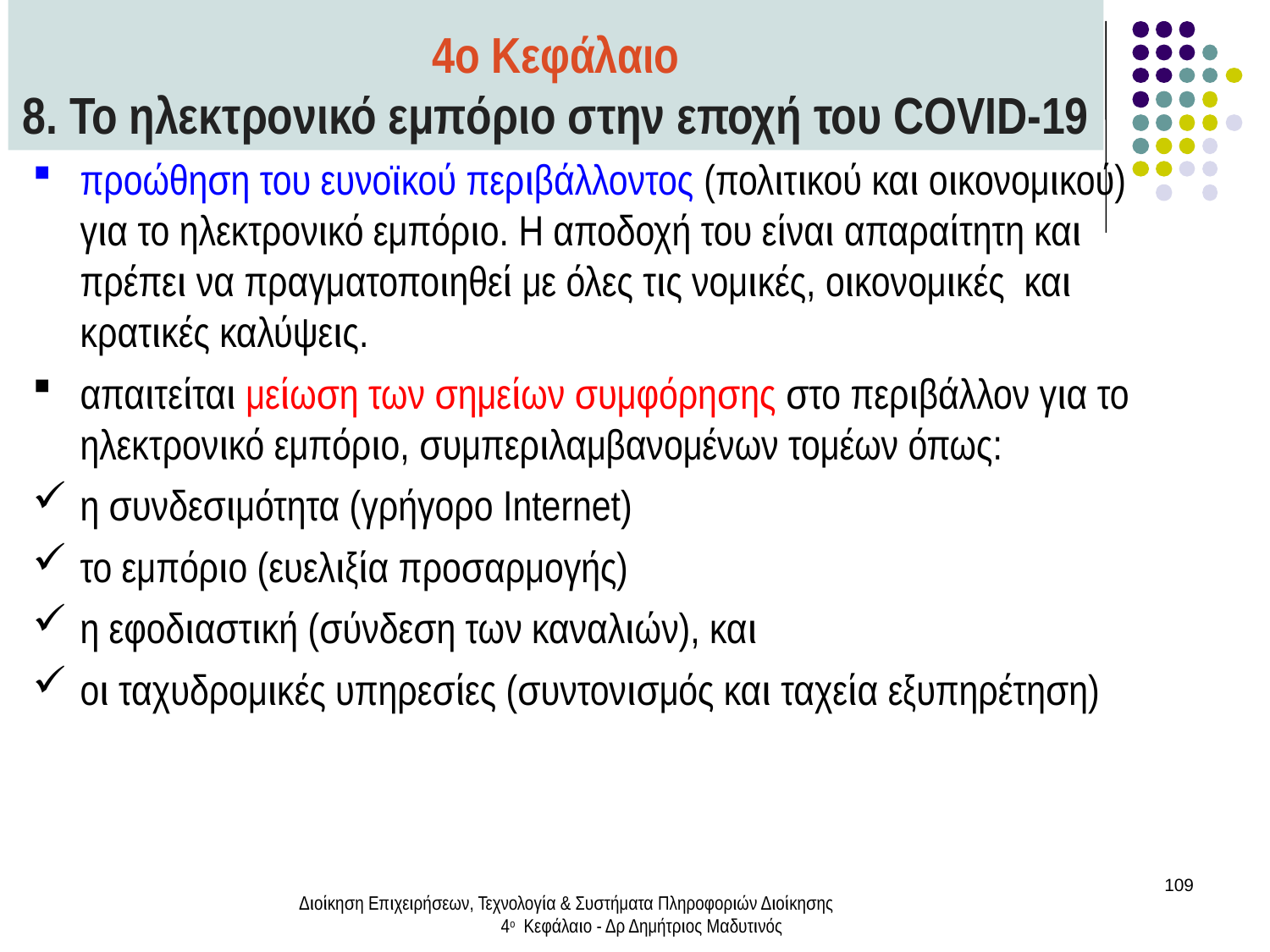

4ο Κεφάλαιο
8. Το ηλεκτρονικό εμπόριο στην εποχή του COVID-19
προώθηση του ευνοϊκού περιβάλλοντος (πολιτικού και οικονομικού) για το ηλεκτρονικό εμπόριο. Η αποδοχή του είναι απαραίτητη και πρέπει να πραγματοποιηθεί με όλες τις νομικές, οικονομικές  και κρατικές καλύψεις.
απαιτείται μείωση των σημείων συμφόρησης στο περιβάλλον για το ηλεκτρονικό εμπόριο, συμπεριλαμβανομένων τομέων όπως:
η συνδεσιμότητα (γρήγορο Internet)
το εμπόριο (ευελιξία προσαρμογής)
η εφοδιαστική (σύνδεση των καναλιών), και
οι ταχυδρομικές υπηρεσίες (συντονισμός και ταχεία εξυπηρέτηση)

109
Διοίκηση Επιχειρήσεων, Τεχνολογία & Συστήματα Πληροφοριών Διοίκησης                                   4ο  Κεφάλαιο - Δρ Δημήτριος Μαδυτινός